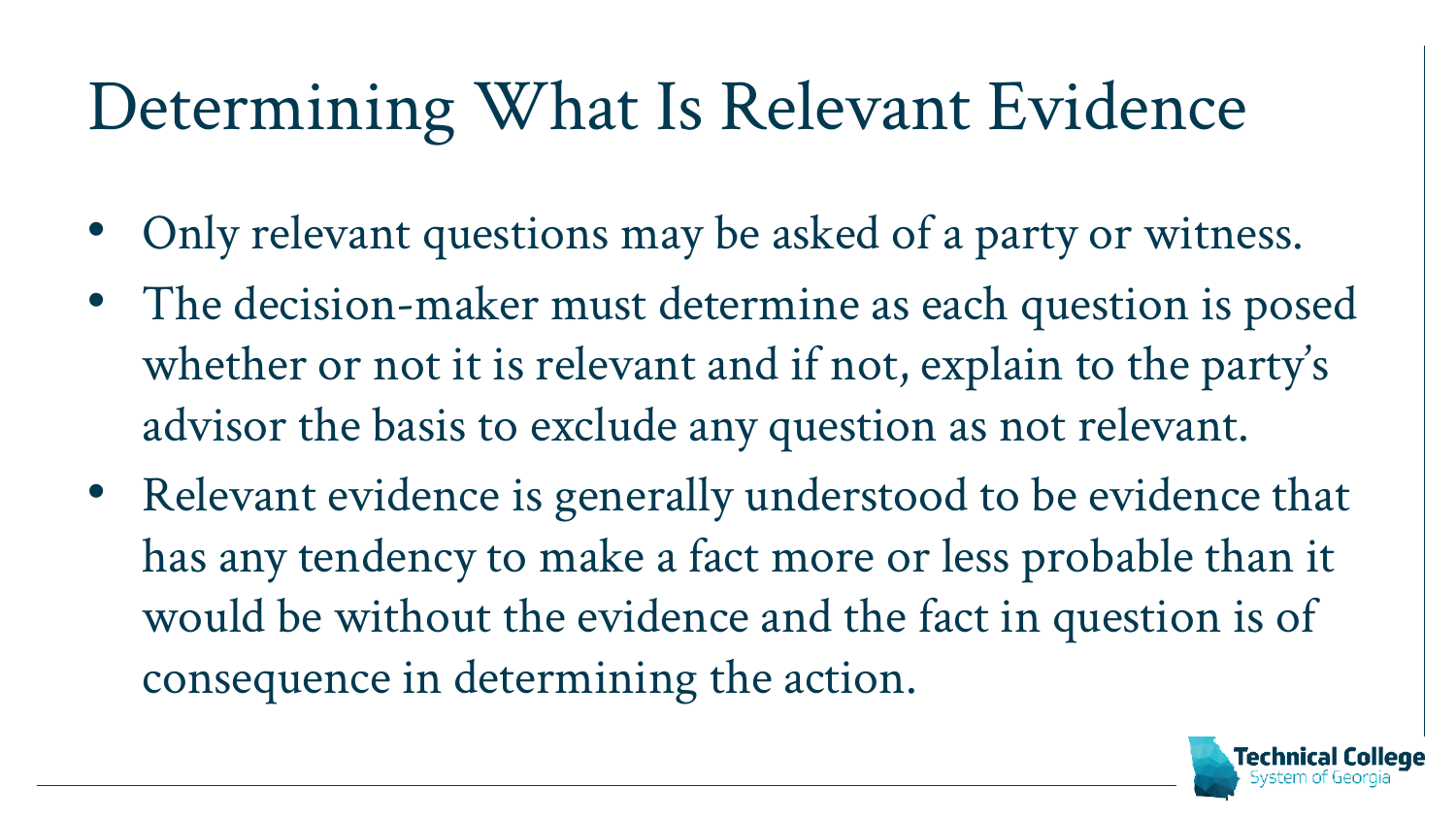

# Determining What Is Relevant Evidence
Only relevant questions may be asked of a party or witness.
The decision-maker must determine as each question is posed whether or not it is relevant and if not, explain to the party’s advisor the basis to exclude any question as not relevant.
Relevant evidence is generally understood to be evidence that has any tendency to make a fact more or less probable than it would be without the evidence and the fact in question is of consequence in determining the action.